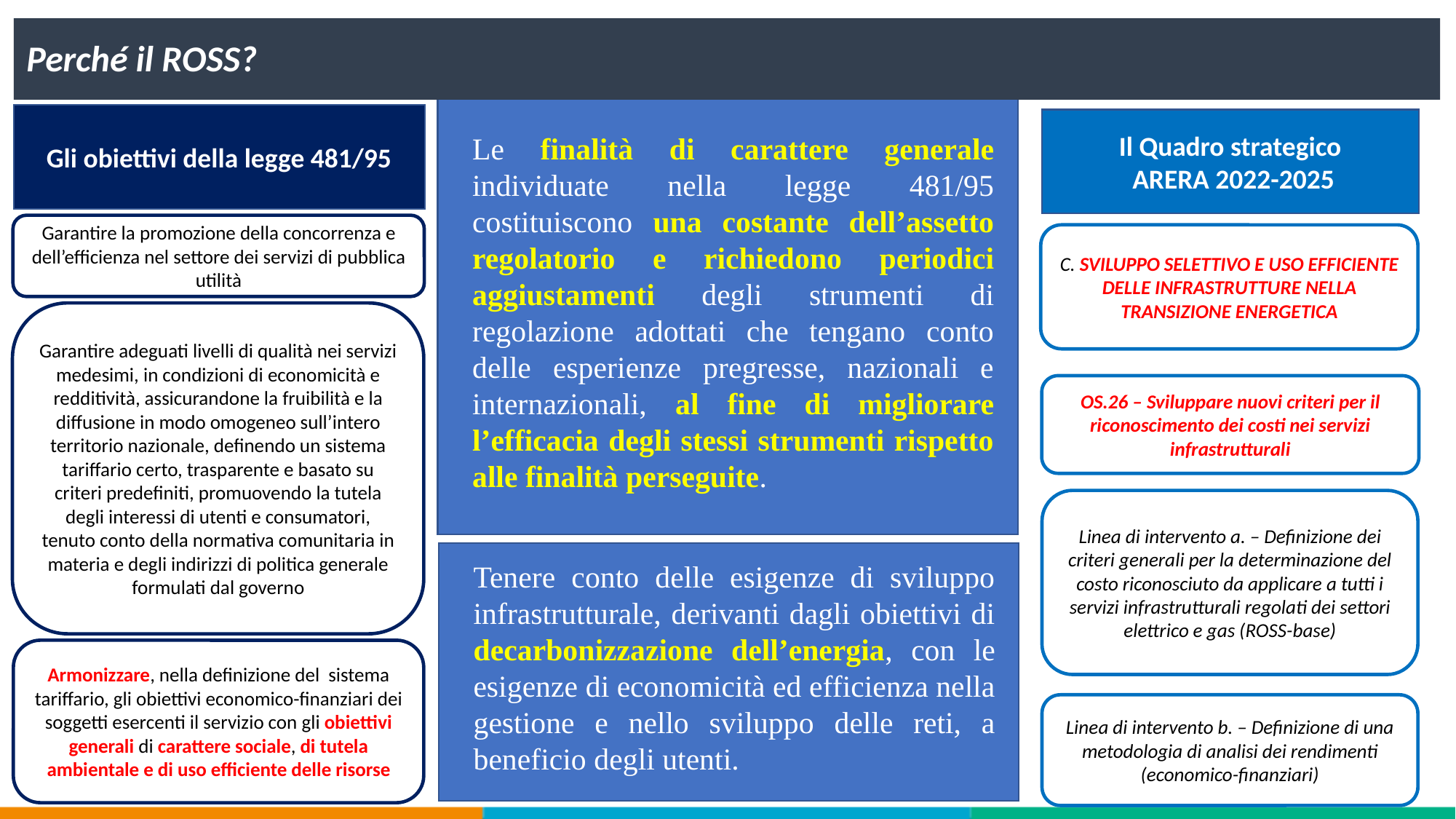

Perché il ROSS?

Gli obiettivi della legge 481/95

Il Quadro strategico
 ARERA 2022-2025

Le finalità di carattere generale individuate nella legge 481/95 costituiscono una costante dell’assetto regolatorio e richiedono periodici aggiustamenti degli strumenti di regolazione adottati che tengano conto delle esperienze pregresse, nazionali e internazionali, al fine di migliorare l’efficacia degli stessi strumenti rispetto alle finalità perseguite.
Garantire la promozione della concorrenza e dell’efficienza nel settore dei servizi di pubblica utilità
C. SVILUPPO SELETTIVO E USO EFFICIENTE DELLE INFRASTRUTTURE NELLA TRANSIZIONE ENERGETICA
Garantire adeguati livelli di qualità nei servizi medesimi, in condizioni di economicità e redditività, assicurandone la fruibilità e la diffusione in modo omogeneo sull’intero territorio nazionale, definendo un sistema tariffario certo, trasparente e basato su criteri predefiniti, promuovendo la tutela degli interessi di utenti e consumatori, tenuto conto della normativa comunitaria in materia e degli indirizzi di politica generale formulati dal governo
OS.26 – Sviluppare nuovi criteri per il riconoscimento dei costi nei servizi infrastrutturali
Linea di intervento a. – Definizione dei criteri generali per la determinazione del costo riconosciuto da applicare a tutti i servizi infrastrutturali regolati dei settori elettrico e gas (ROSS-base)

Tenere conto delle esigenze di sviluppo infrastrutturale, derivanti dagli obiettivi di decarbonizzazione dell’energia, con le esigenze di economicità ed efficienza nella gestione e nello sviluppo delle reti, a beneficio degli utenti.
Armonizzare, nella definizione del  sistema tariffario, gli obiettivi economico-finanziari dei soggetti esercenti il servizio con gli obiettivi generali di carattere sociale, di tutela ambientale e di uso efficiente delle risorse
Linea di intervento b. – Definizione di una metodologia di analisi dei rendimenti (economico-finanziari)
3